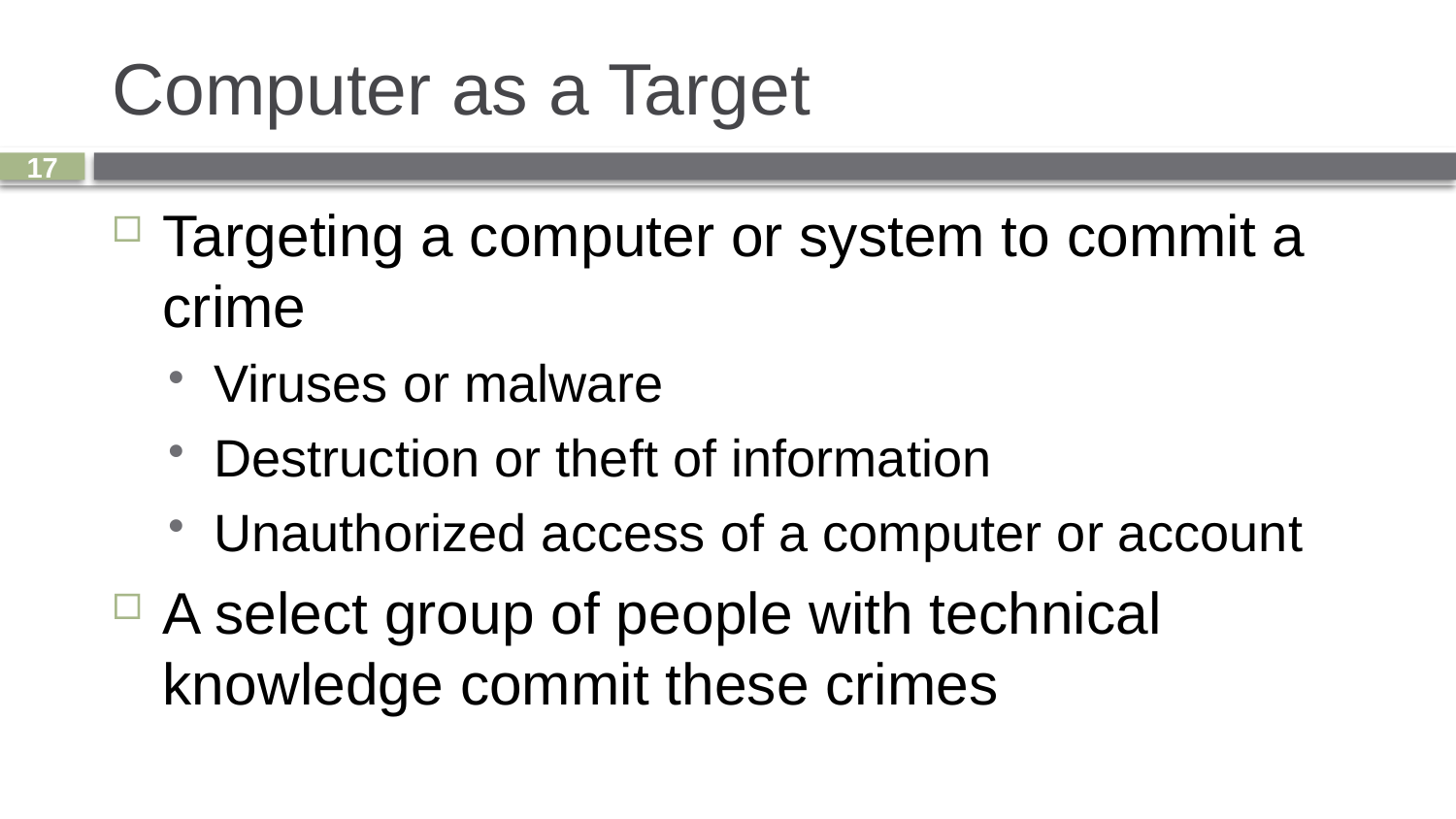

# Computer as a Target
17
Targeting a computer or system to commit a crime
Viruses or malware
Destruction or theft of information
Unauthorized access of a computer or account
A select group of people with technical knowledge commit these crimes